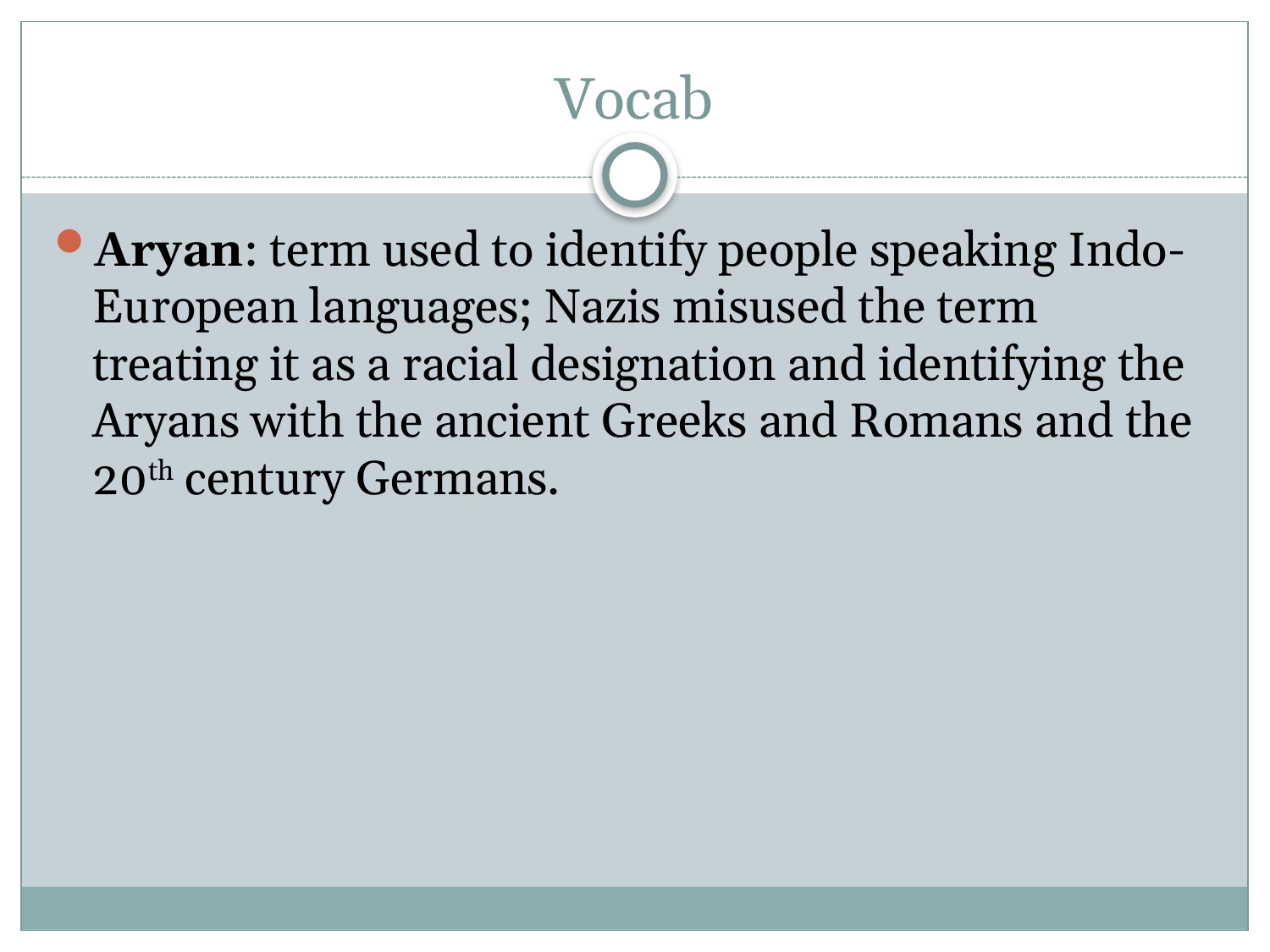

# Vocab
Aryan: term used to identify people speaking Indo-European languages; Nazis misused the term treating it as a racial designation and identifying the Aryans with the ancient Greeks and Romans and the 20th century Germans.